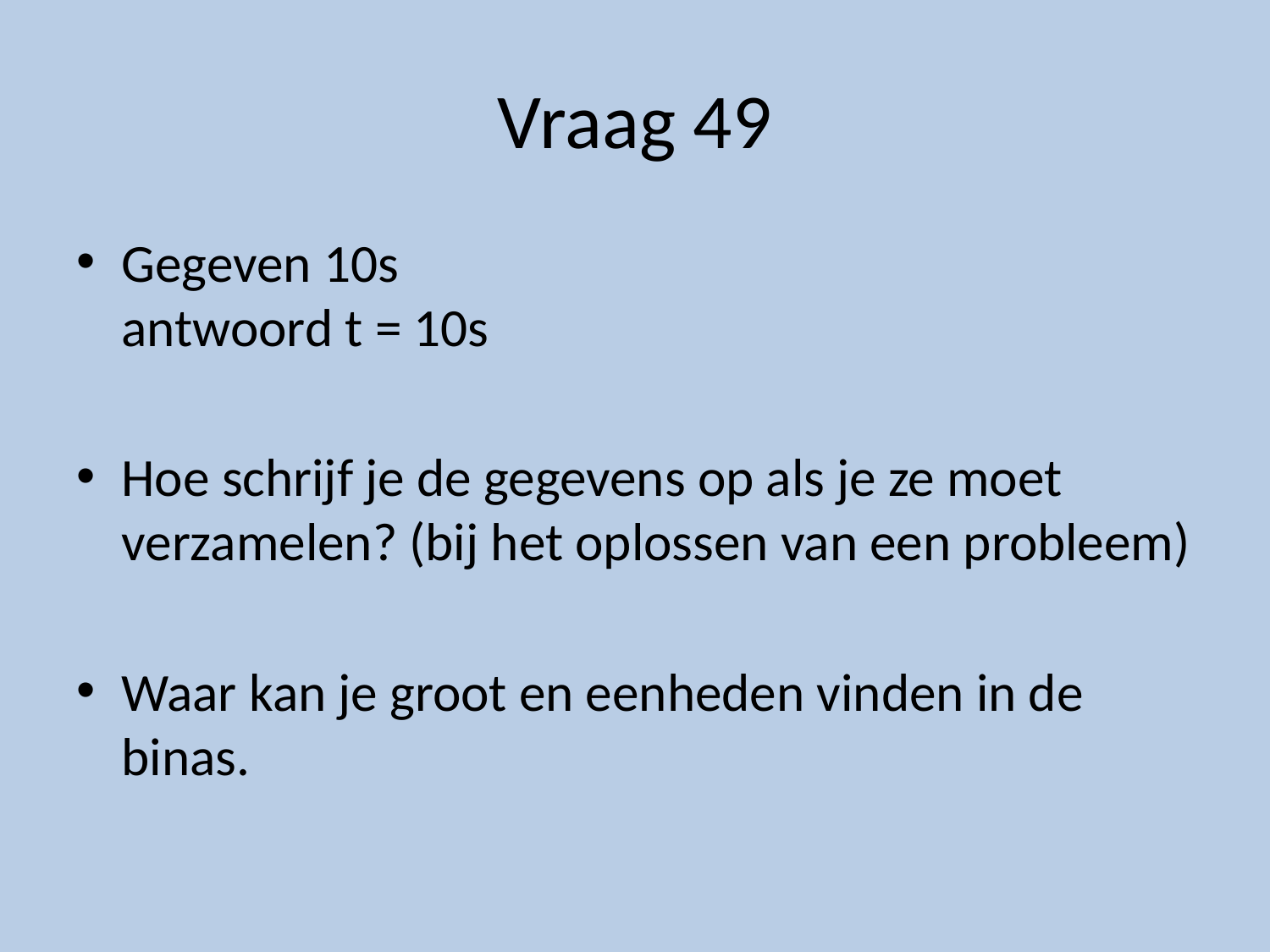

# Vraag 49
Gegeven 10s
antwoord t = 10s

Hoe schrijf je de gegevens op als je ze moet verzamelen? (bij het oplossen van een probleem)

Waar kan je groot en eenheden vinden in de binas.